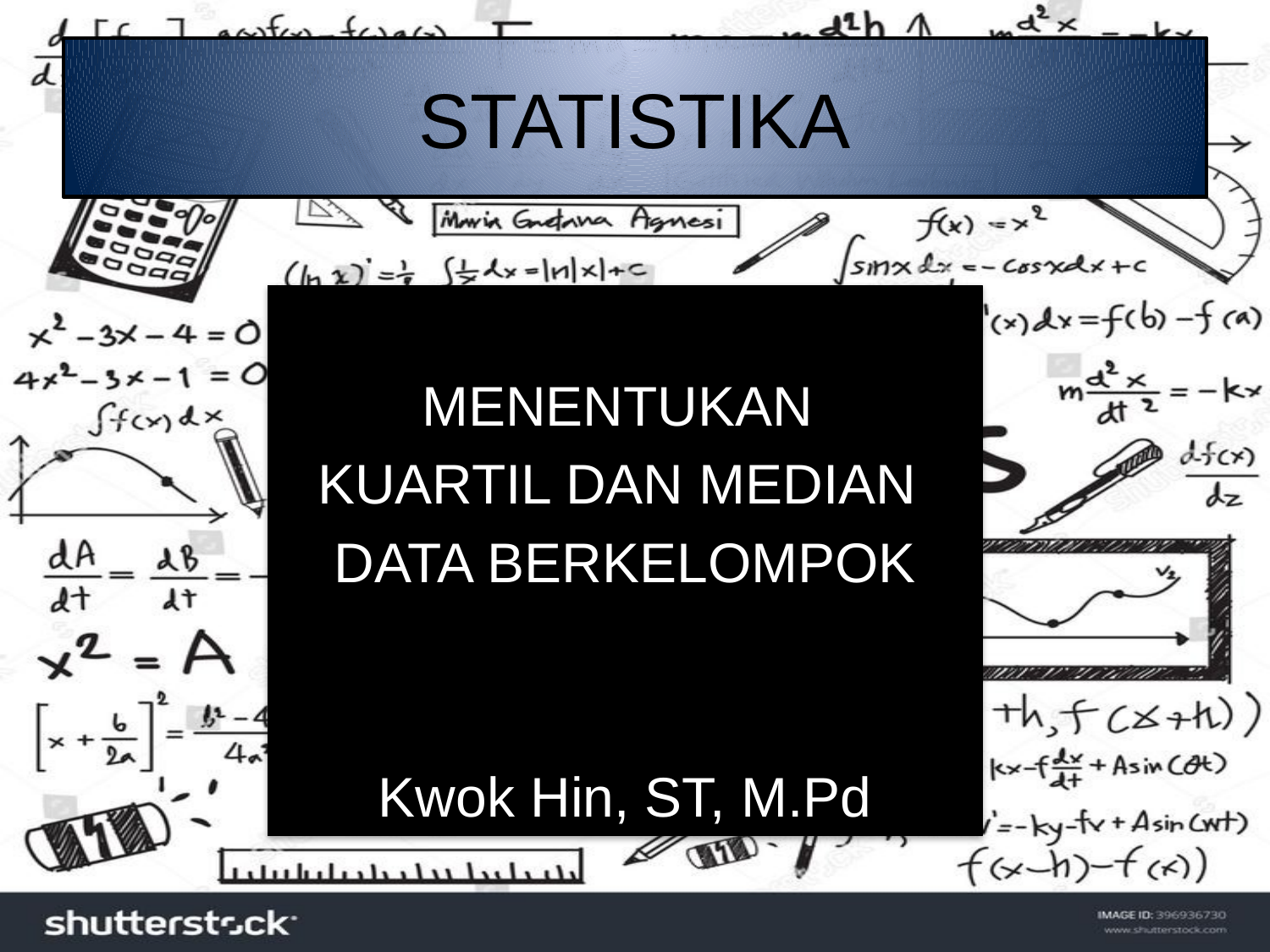

# STATISTIKA

MENENTUKAN
KUARTIL DAN MEDIAN
DATA BERKELOMPOK

Kwok Hin, ST, M.Pd